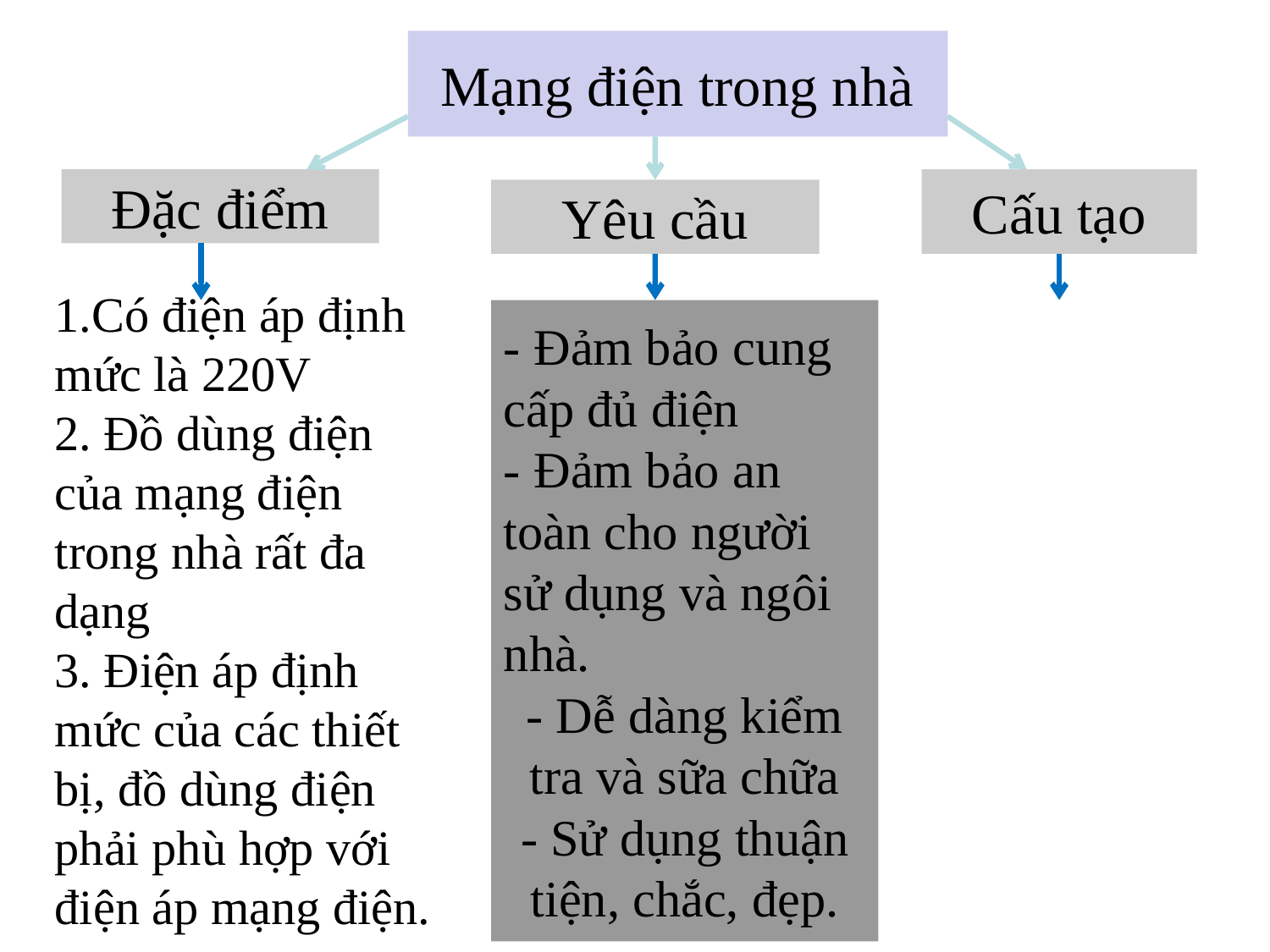

Mạng điện trong nhà
Đặc điểm
Cấu tạo
Yêu cầu
1.Có điện áp định mức là 220V
2. Đồ dùng điện của mạng điện trong nhà rất đa dạng
3. Điện áp định mức của các thiết bị, đồ dùng điện phải phù hợp với điện áp mạng điện.
- Đảm bảo cung cấp đủ điện
- Đảm bảo an toàn cho người sử dụng và ngôi nhà.
- Dễ dàng kiểm tra và sữa chữa
- Sử dụng thuận tiện, chắc, đẹp.